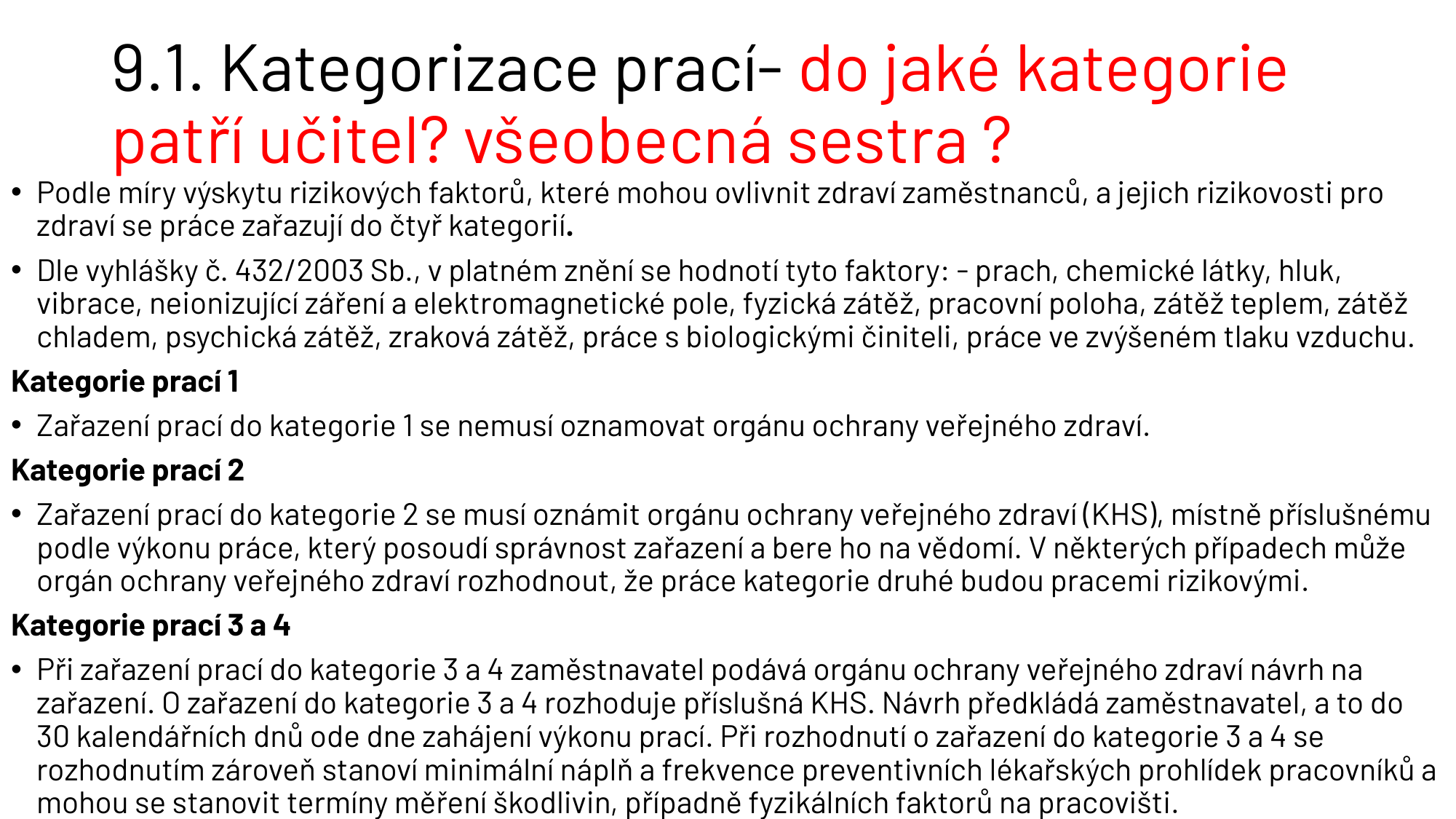

# 9.1. Kategorizace prací- do jaké kategorie patří učitel? všeobecná sestra ?
Podle míry výskytu rizikových faktorů, které mohou ovlivnit zdraví zaměstnanců, a jejich rizikovosti pro zdraví se práce zařazují do čtyř kategorií.
Dle vyhlášky č. 432/2003 Sb., v platném znění se hodnotí tyto faktory: - prach, chemické látky, hluk, vibrace, neionizující záření a elektromagnetické pole, fyzická zátěž, pracovní poloha, zátěž teplem, zátěž chladem, psychická zátěž, zraková zátěž, práce s biologickými činiteli, práce ve zvýšeném tlaku vzduchu.
Kategorie prací 1
Zařazení prací do kategorie 1 se nemusí oznamovat orgánu ochrany veřejného zdraví.
Kategorie prací 2
Zařazení prací do kategorie 2 se musí oznámit orgánu ochrany veřejného zdraví (KHS), místně příslušnému podle výkonu práce, který posoudí správnost zařazení a bere ho na vědomí. V některých případech může orgán ochrany veřejného zdraví rozhodnout, že práce kategorie druhé budou pracemi rizikovými.
Kategorie prací 3 a 4
Při zařazení prací do kategorie 3 a 4 zaměstnavatel podává orgánu ochrany veřejného zdraví návrh na zařazení. O zařazení do kategorie 3 a 4 rozhoduje příslušná KHS. Návrh předkládá zaměstnavatel, a to do 30 kalendářních dnů ode dne zahájení výkonu prací. Při rozhodnutí o zařazení do kategorie 3 a 4 se rozhodnutím zároveň stanoví minimální náplň a frekvence preventivních lékařských prohlídek pracovníků a mohou se stanovit termíny měření škodlivin, případně fyzikálních faktorů na pracovišti.